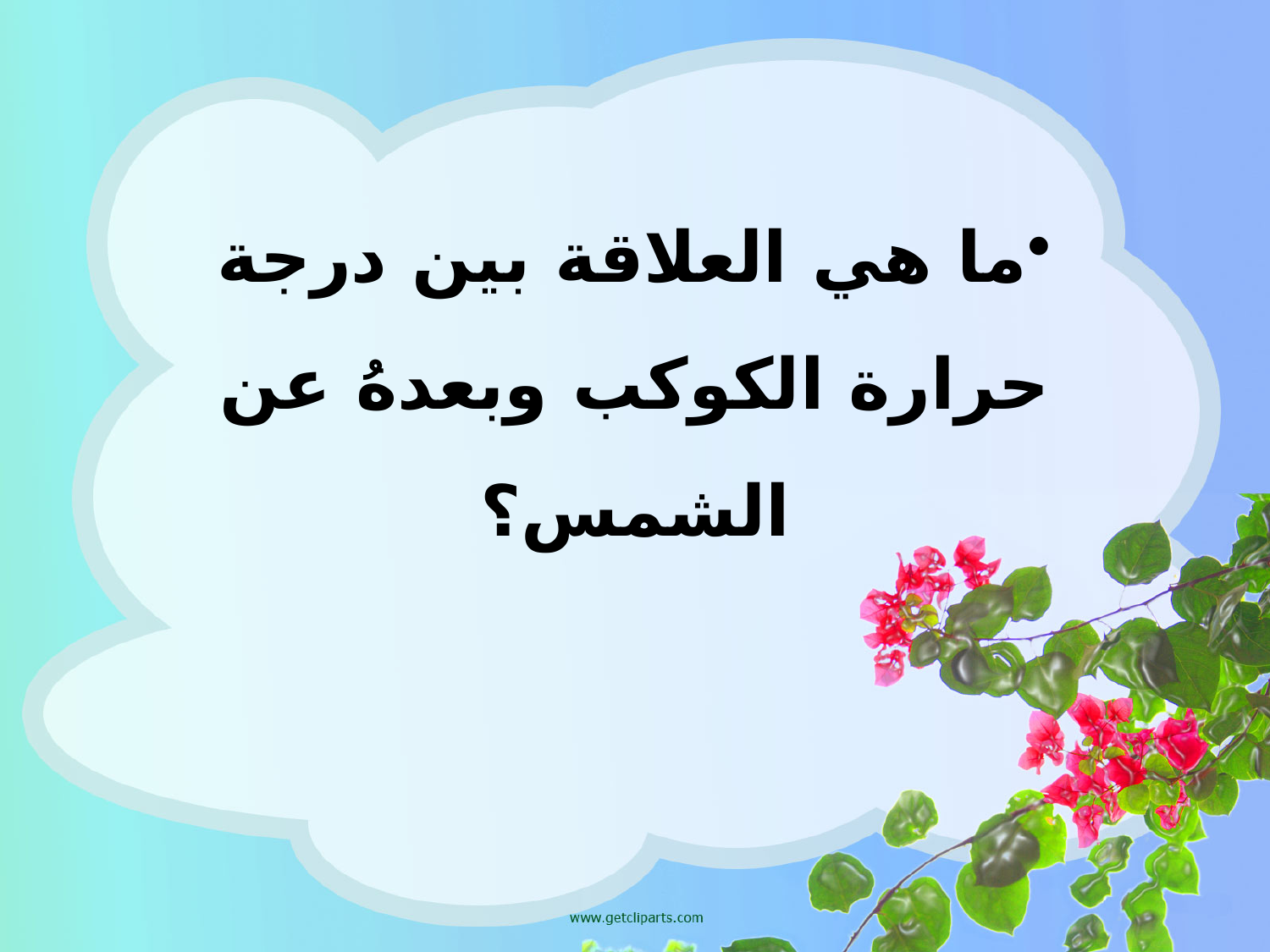

ما هي العلاقة بين درجة حرارة الكوكب وبعدهُ عن الشمس؟